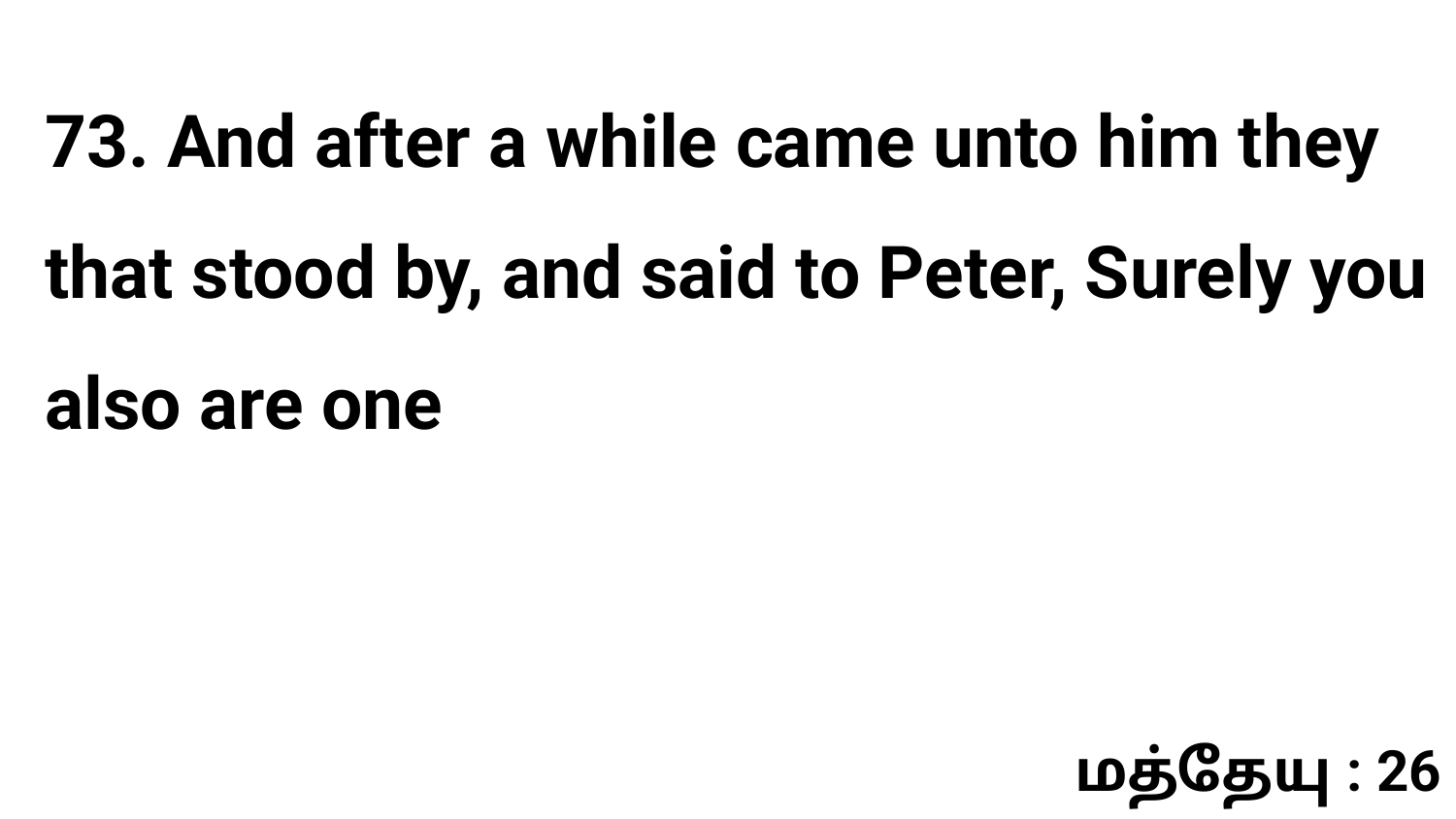

73. And after a while came unto him they that stood by, and said to Peter, Surely you also are one
மத்தேயு : 26